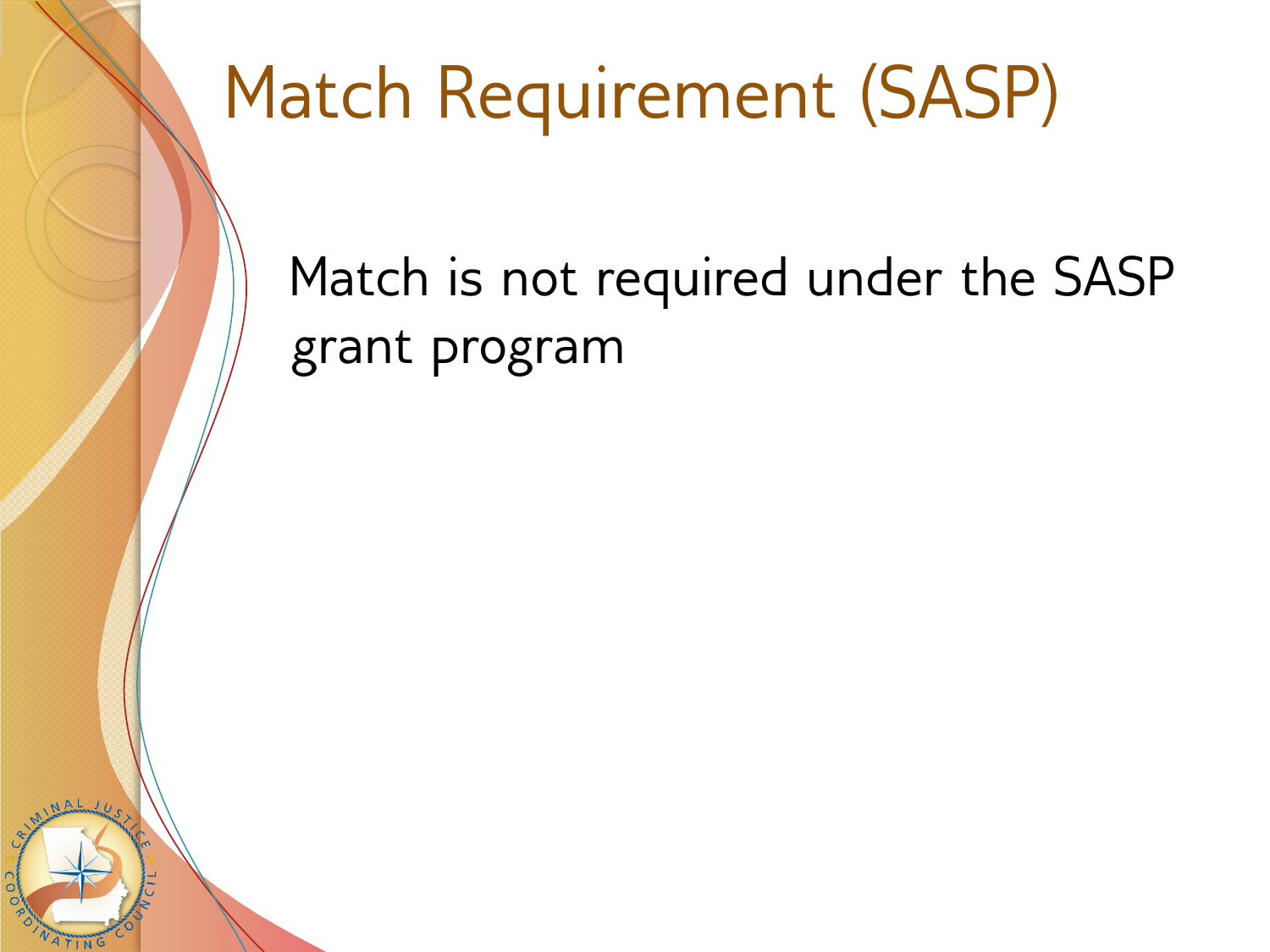

# Match Requirement (SASP)
Match is not required under the SASP grant program